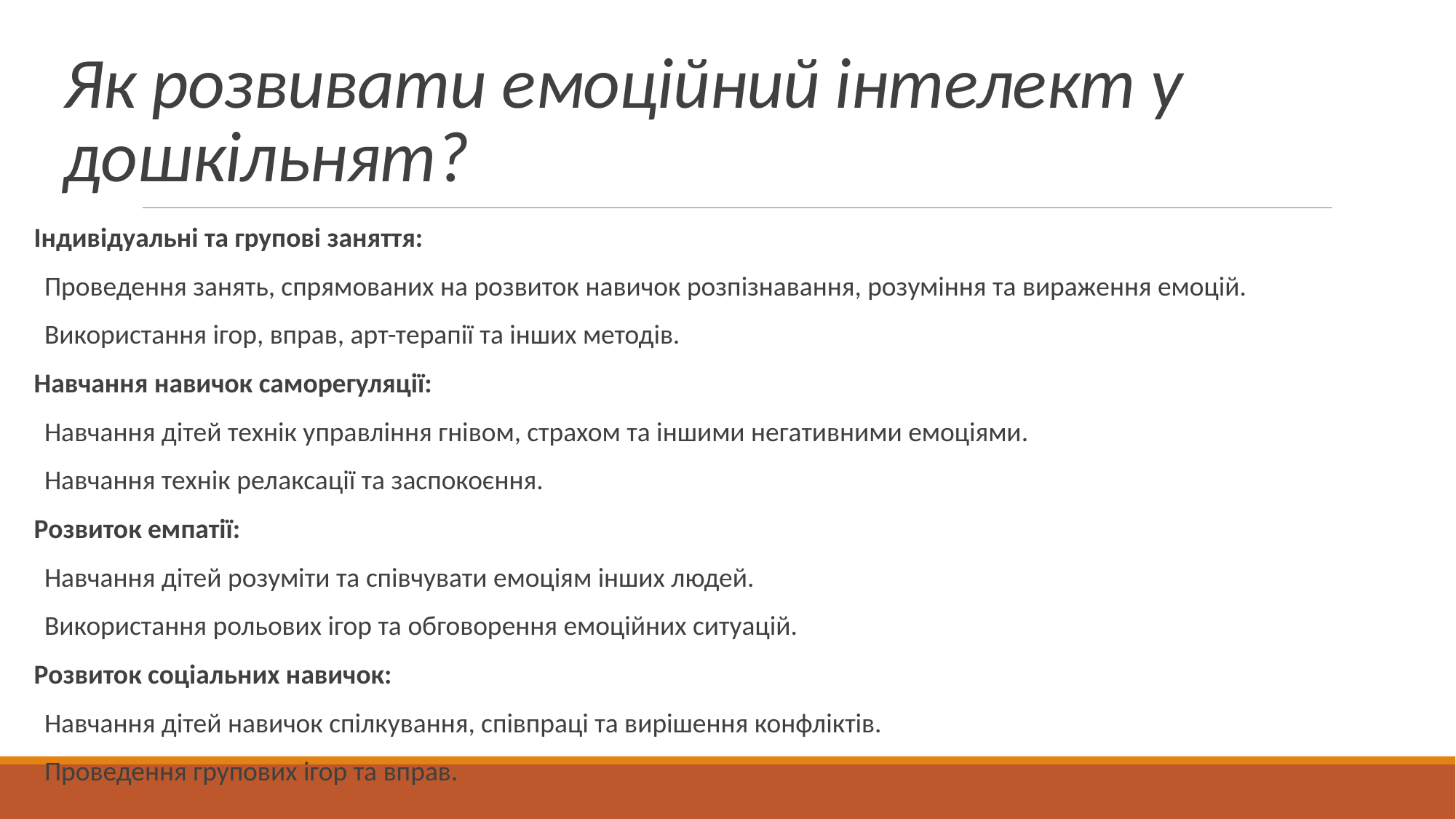

# Як розвивати емоційний інтелект у дошкільнят?
Індивідуальні та групові заняття:
Проведення занять, спрямованих на розвиток навичок розпізнавання, розуміння та вираження емоцій.
Використання ігор, вправ, арт-терапії та інших методів.
Навчання навичок саморегуляції:
Навчання дітей технік управління гнівом, страхом та іншими негативними емоціями.
Навчання технік релаксації та заспокоєння.
Розвиток емпатії:
Навчання дітей розуміти та співчувати емоціям інших людей.
Використання рольових ігор та обговорення емоційних ситуацій.
Розвиток соціальних навичок:
Навчання дітей навичок спілкування, співпраці та вирішення конфліктів.
Проведення групових ігор та вправ.